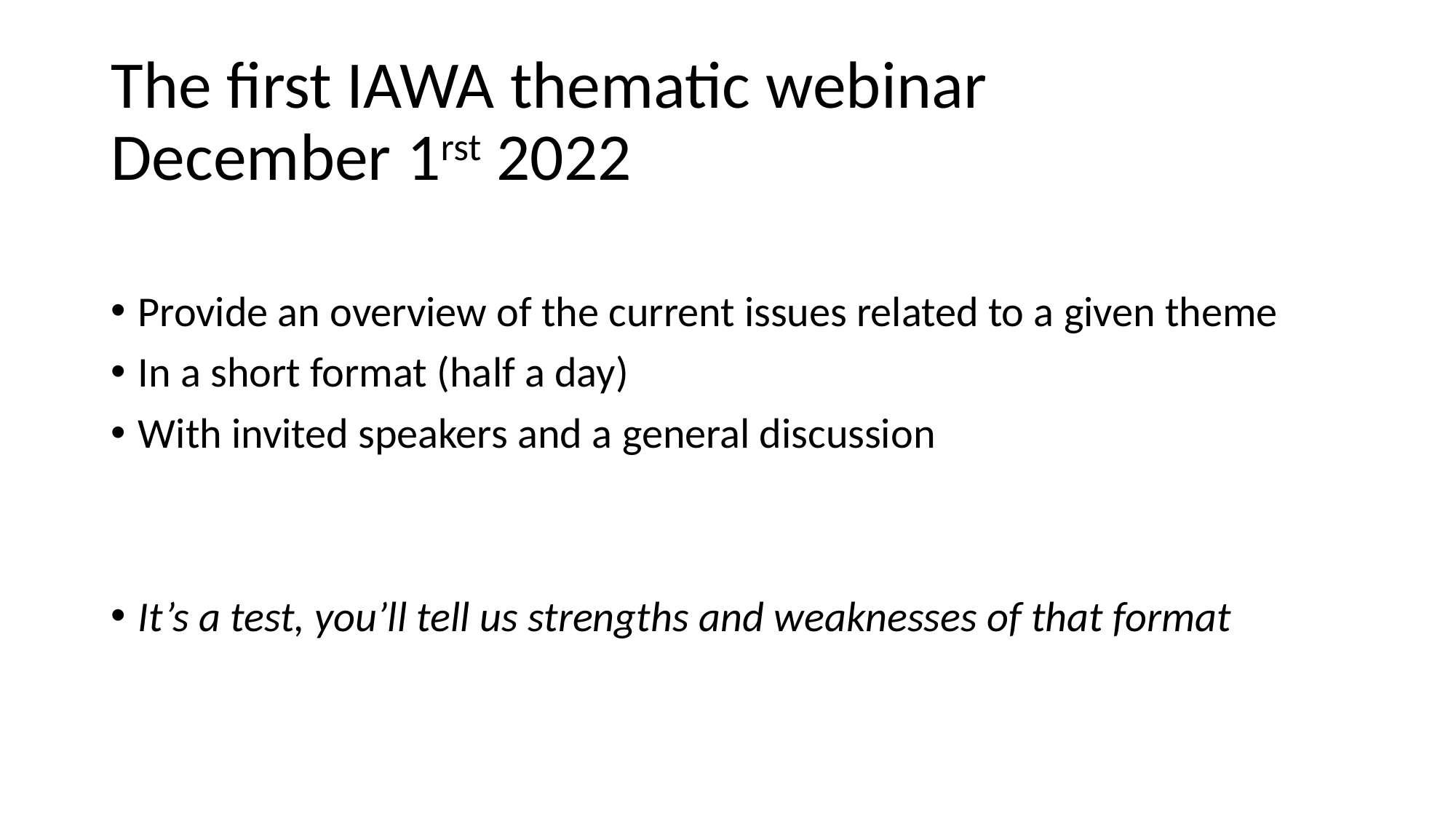

# The first IAWA thematic webinar December 1rst 2022

Provide an overview of the current issues related to a given theme
In a short format (half a day)
With invited speakers and a general discussion

It’s a test, you’ll tell us strengths and weaknesses of that format